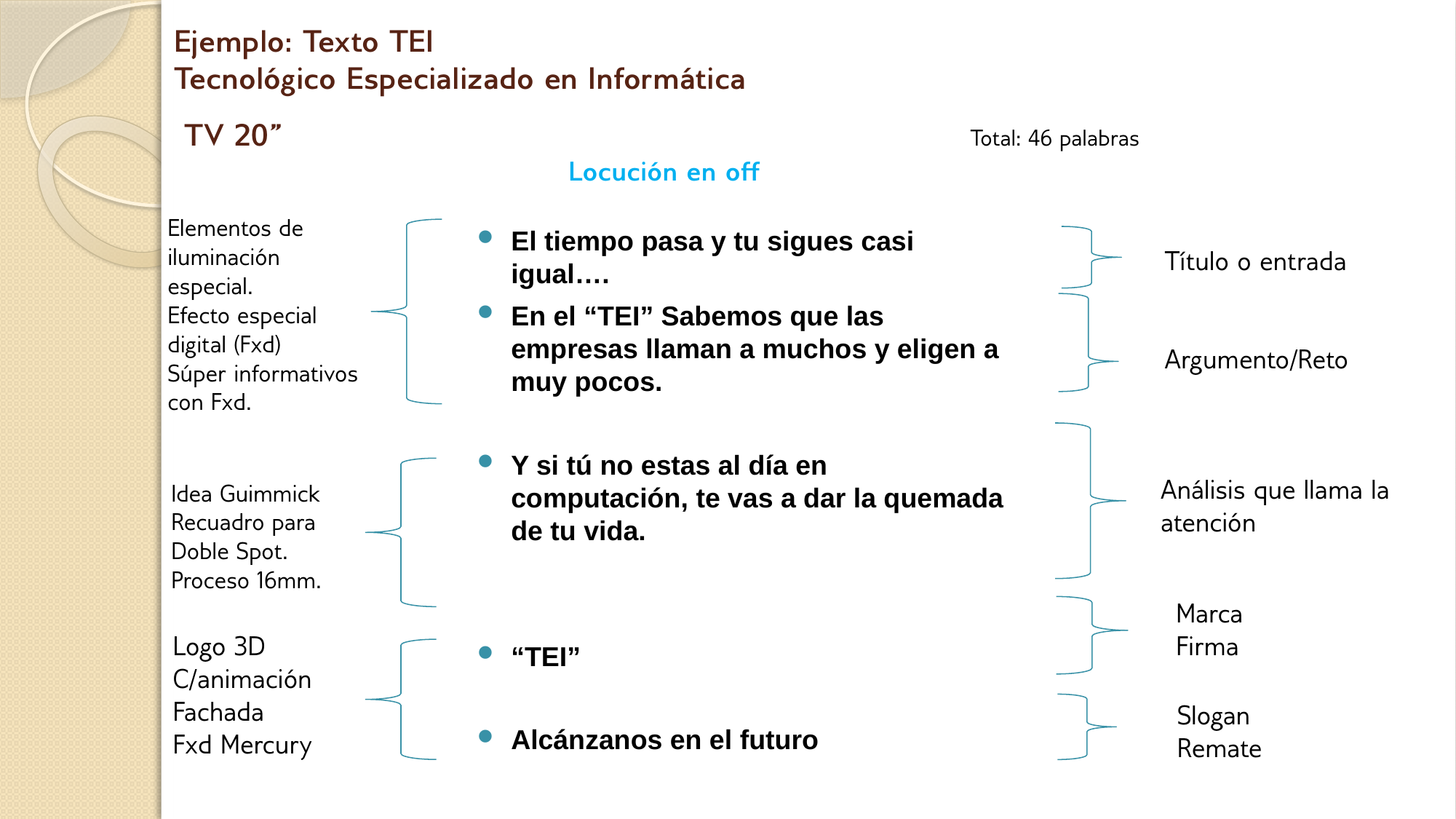

# Ejemplo: Texto TEI Tecnológico Especializado en Informática TV 20”                                             Total: 46 palabras
Locución en off
Elementos de iluminación especial.
Efecto especial digital (Fxd)
Súper informativos con Fxd.
El tiempo pasa y tu sigues casi igual….
En el “TEI” Sabemos que las empresas llaman a muchos y eligen a muy pocos.

Y si tú no estas al día en computación, te vas a dar la quemada de tu vida.

“TEI”

Alcánzanos en el futuro

Título o entrada

Argumento/Reto

Análisis que llama la atención
Idea Guimmick
Recuadro para Doble Spot.
Proceso 16mm.
Marca
Firma

Logo 3D
C/animación
Fachada
Fxd Mercury

Slogan
Remate